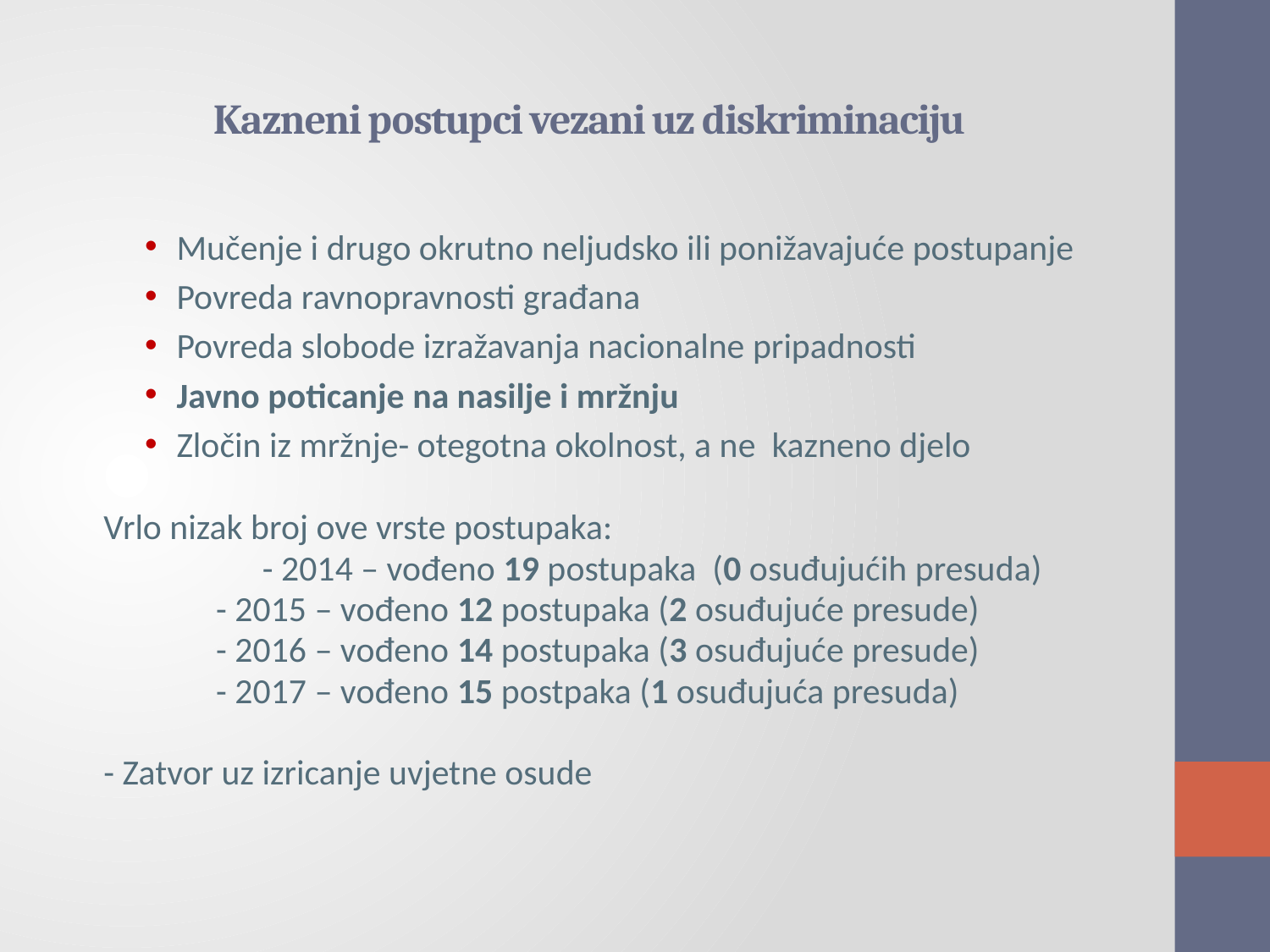

# Kazneni postupci vezani uz diskriminaciju
Mučenje i drugo okrutno neljudsko ili ponižavajuće postupanje
Povreda ravnopravnosti građana
Povreda slobode izražavanja nacionalne pripadnosti
Javno poticanje na nasilje i mržnju
Zločin iz mržnje- otegotna okolnost, a ne  kazneno djelo

Vrlo nizak broj ove vrste postupaka:
		- 2014 – vođeno 19 postupaka  (0 osuđujućih presuda)
              - 2015 – vođeno 12 postupaka (2 osuđujuće presude)
              - 2016 – vođeno 14 postupaka (3 osuđujuće presude)
              - 2017 – vođeno 15 postpaka (1 osuđujuća presuda)

- Zatvor uz izricanje uvjetne osude